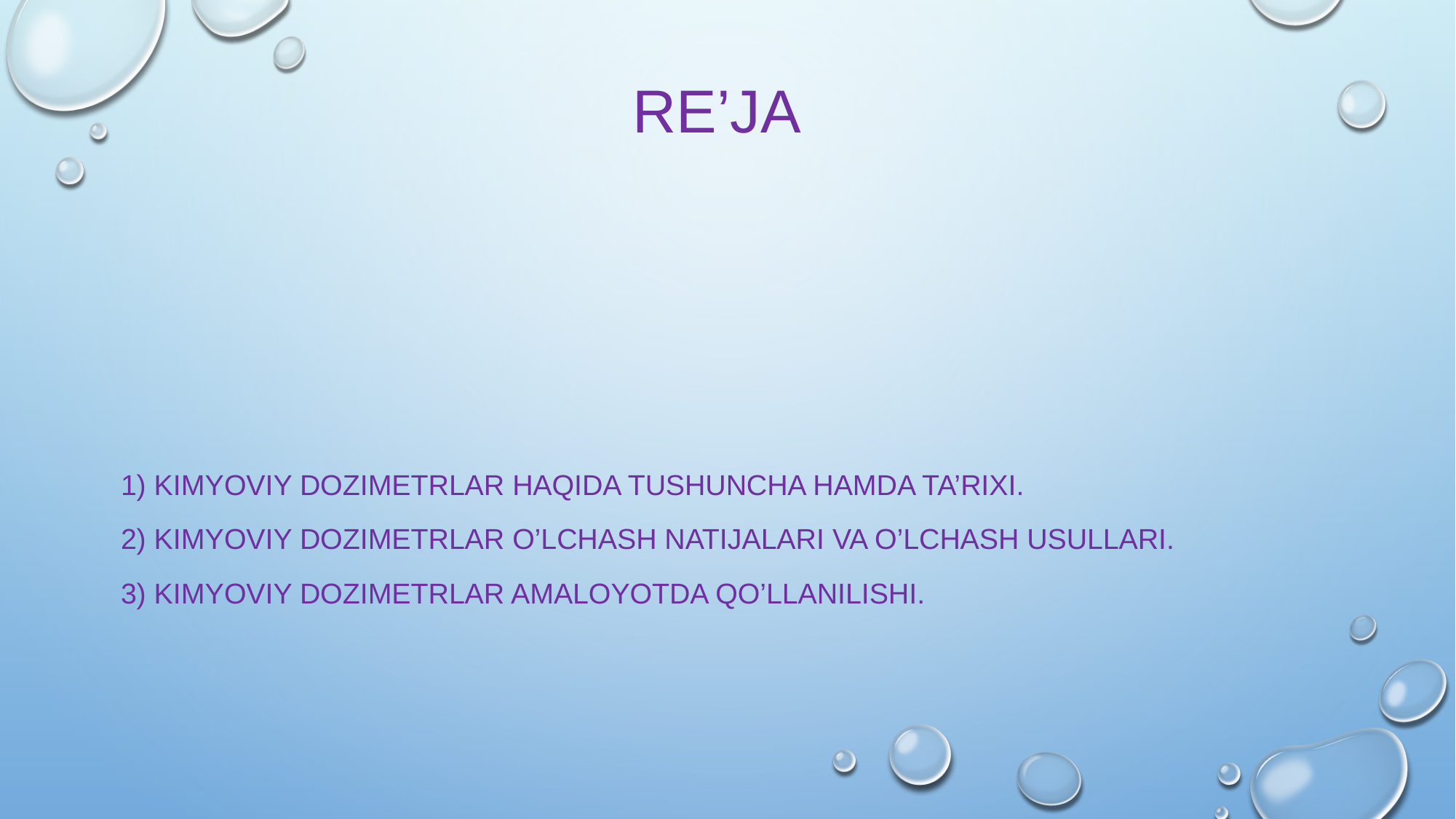

# Re’ja
1) Kimyoviy dozimetrlar haqida tushuncha hamda ta’rixi.
2) Kimyoviy dozimetrlar o’lchash natijalari va o’lchash usullari.
3) Kimyoviy dozimetrlar amaloyotda qo’llanilishi.